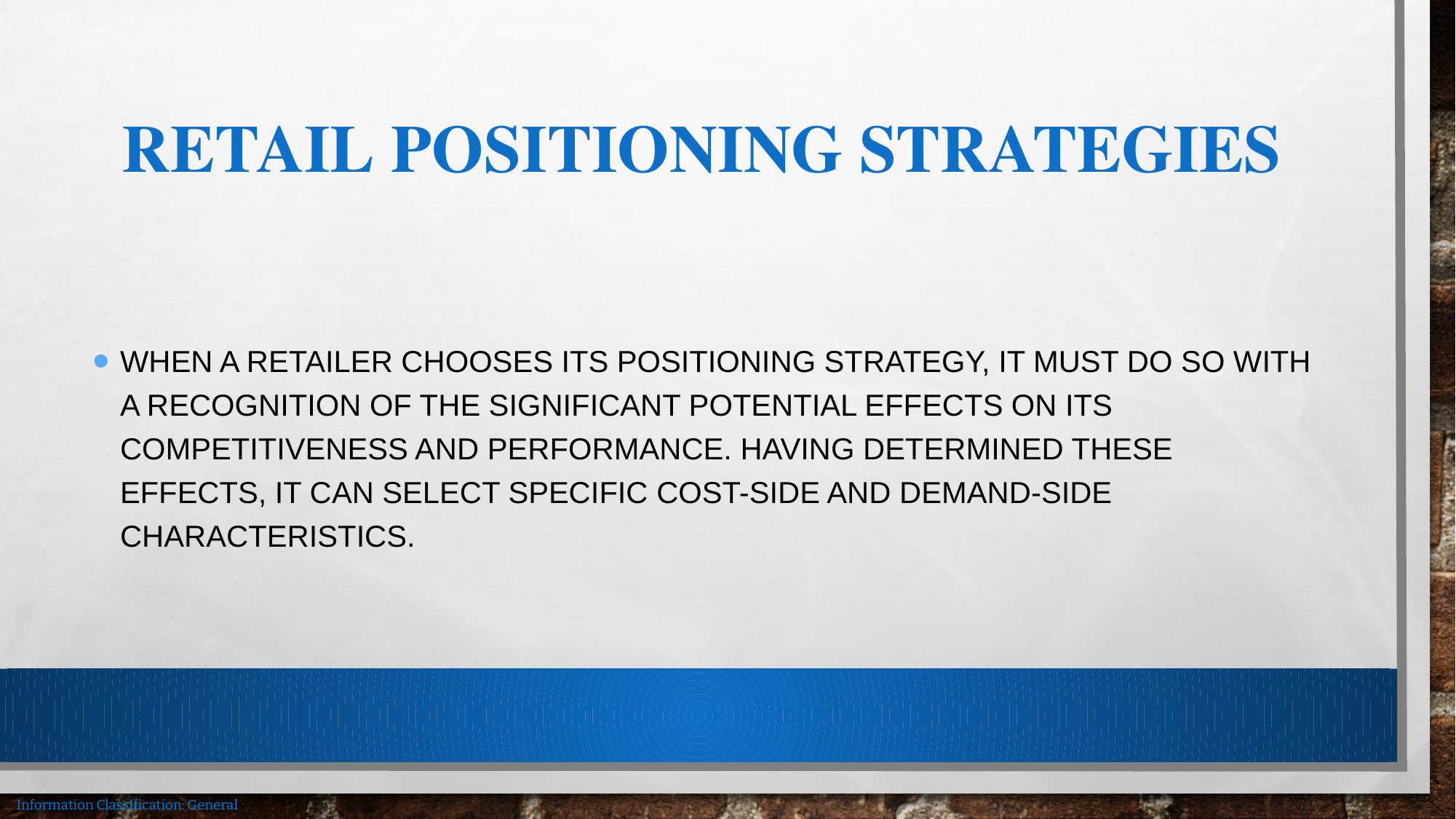

# Retail positioning strategies
When a retailer chooses its positioning strategy, it must do so with a recognition of the significant potential effects on its competitiveness and performance. Having determined these effects, it can select specific cost-side and demand-side characteristics.